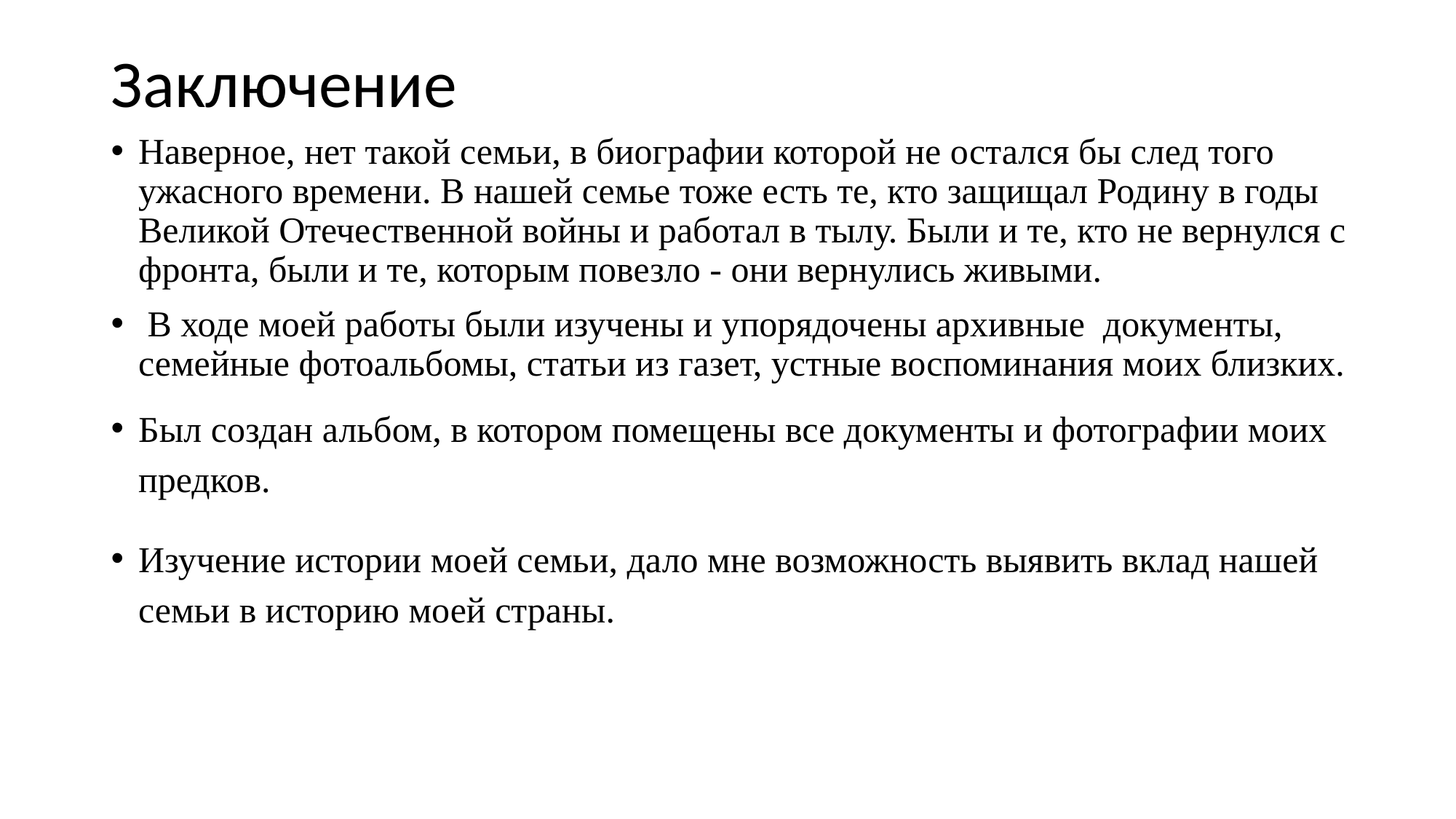

# Заключение
Наверное, нет такой семьи, в биографии которой не остался бы след того ужасного времени. В нашей семье тоже есть те, кто защищал Родину в годы Великой Отечественной войны и работал в тылу. Были и те, кто не вернулся с фронта, были и те, которым повезло - они вернулись живыми.
 В ходе моей работы были изучены и упорядочены архивные  документы, семейные фотоальбомы, статьи из газет, устные воспоминания моих близких.
Был создан альбом, в котором помещены все документы и фотографии моих предков.
Изучение истории моей семьи, дало мне возможность выявить вклад нашей семьи в историю моей страны.